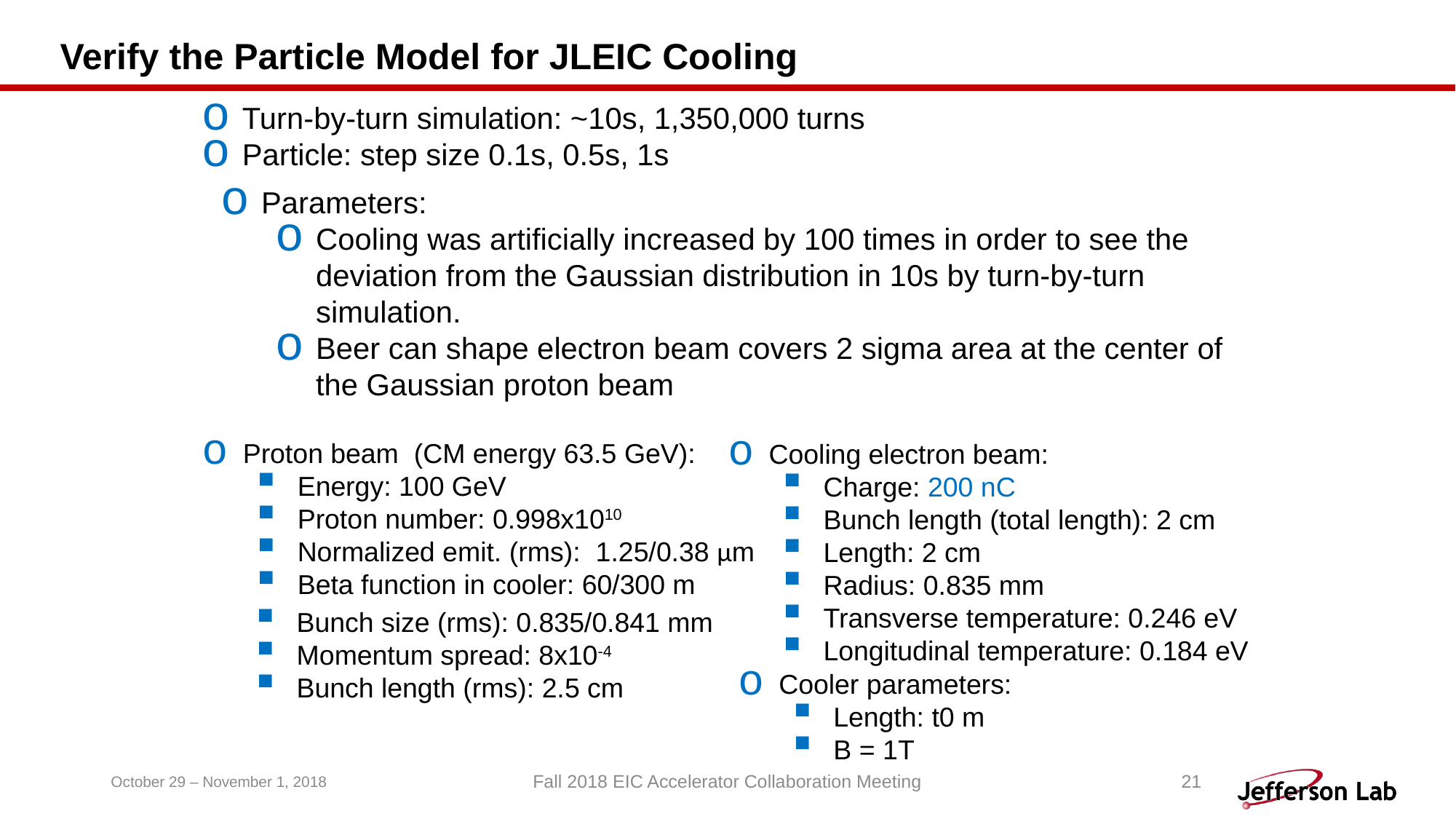

# Verify the Particle Model for JLEIC Cooling
Turn-by-turn simulation: ~10s, 1,350,000 turns
Particle: step size 0.1s, 0.5s, 1s
Parameters:
Cooling was artificially increased by 100 times in order to see the deviation from the Gaussian distribution in 10s by turn-by-turn simulation.
Beer can shape electron beam covers 2 sigma area at the center of the Gaussian proton beam

Proton beam  (CM energy 63.5 GeV):
Energy: 100 GeV
Proton number: 0.998x1010
Normalized emit. (rms):  1.25/0.38 μm
Beta function in cooler: 60/300 m
Cooling electron beam:
Charge: 200 nC
Bunch length (total length): 2 cm
Length: 2 cm
Radius: 0.835 mm
Transverse temperature: 0.246 eV
Longitudinal temperature: 0.184 eV
Bunch size (rms): 0.835/0.841 mm
Momentum spread: 8x10-4
Bunch length (rms): 2.5 cm
Cooler parameters:
Length: t0 m
B = 1T
October 29 – November 1, 2018
Fall 2018 EIC Accelerator Collaboration Meeting
21